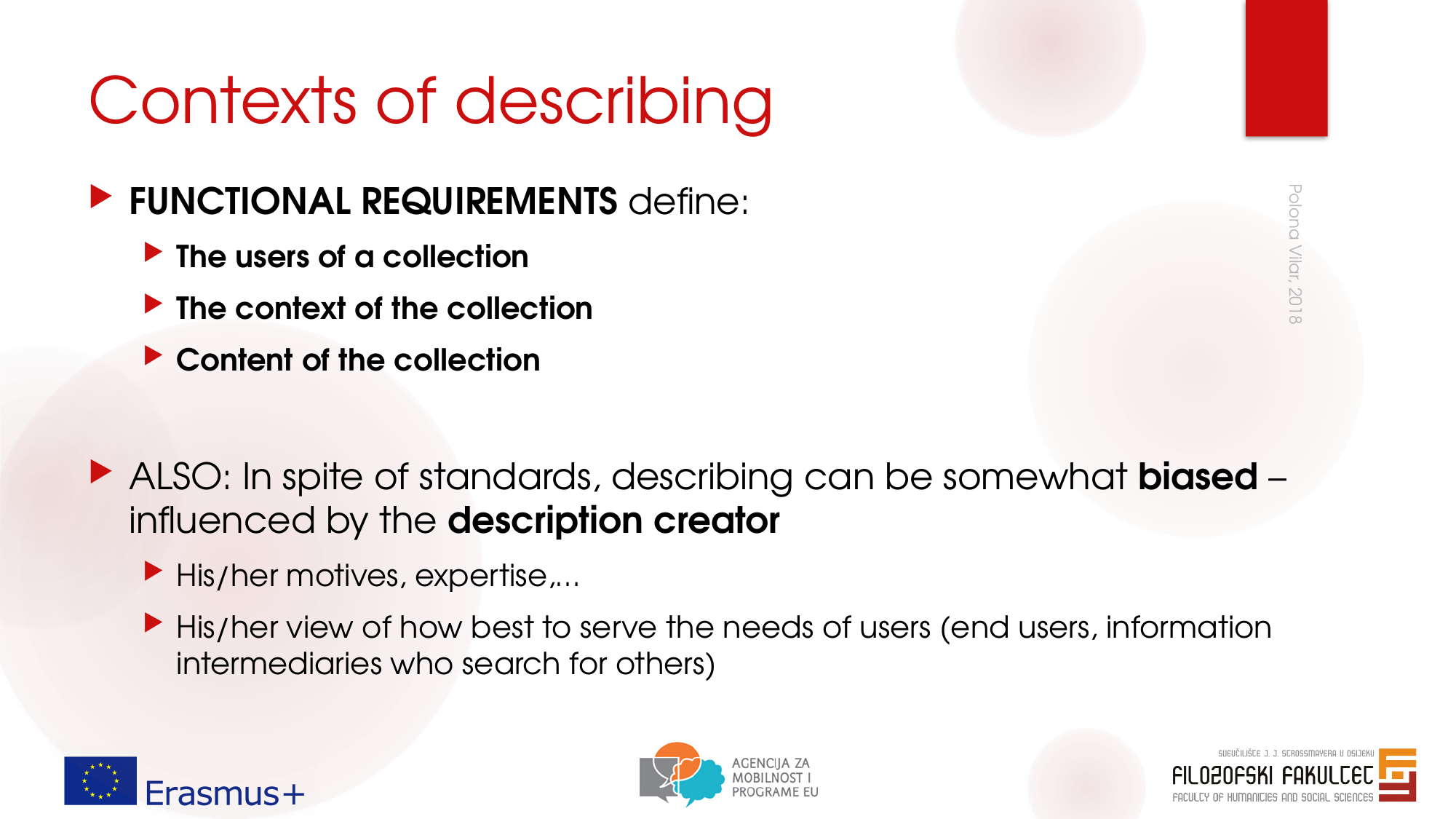

# Contexts of describing
FUNCTIONAL REQUIREMENTS define:
The users of a collection
The context of the collection
Content of the collection

ALSO: In spite of standards, describing can be somewhat biased – influenced by the description creator
His/her motives, expertise,…
His/her view of how best to serve the needs of users (end users, information intermediaries who search for others)

Polona Vilar, 2018